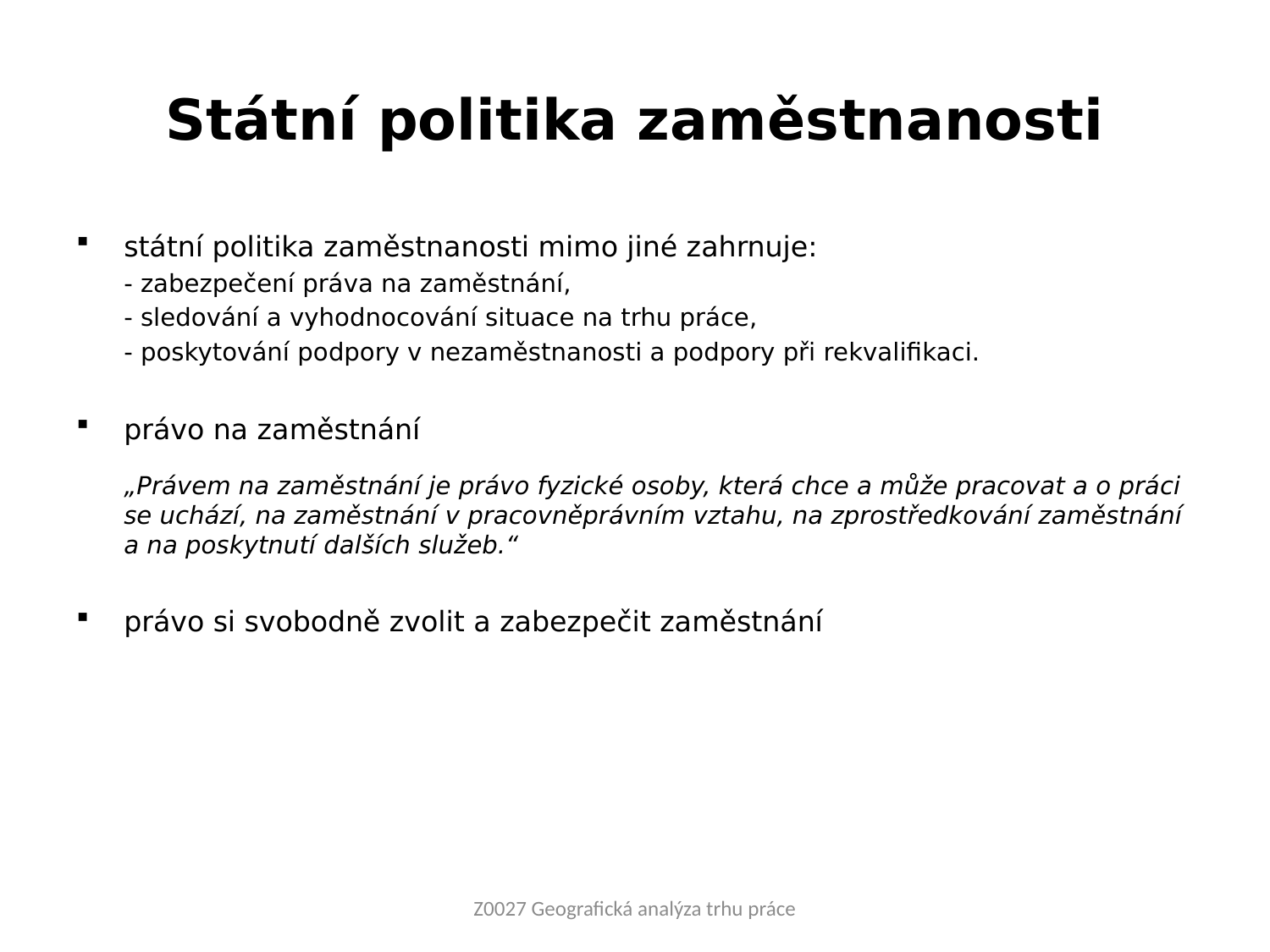

# Státní politika zaměstnanosti
státní politika zaměstnanosti mimo jiné zahrnuje:
	- zabezpečení práva na zaměstnání,
	- sledování a vyhodnocování situace na trhu práce,
	- poskytování podpory v nezaměstnanosti a podpory při rekvalifikaci.

právo na zaměstnání

	„Právem na zaměstnání je právo fyzické osoby, která chce a může pracovat a o práci se uchází, na zaměstnání v pracovněprávním vztahu, na zprostředkování zaměstnání a na poskytnutí dalších služeb.“

právo si svobodně zvolit a zabezpečit zaměstnání

Z0027 Geografická analýza trhu práce